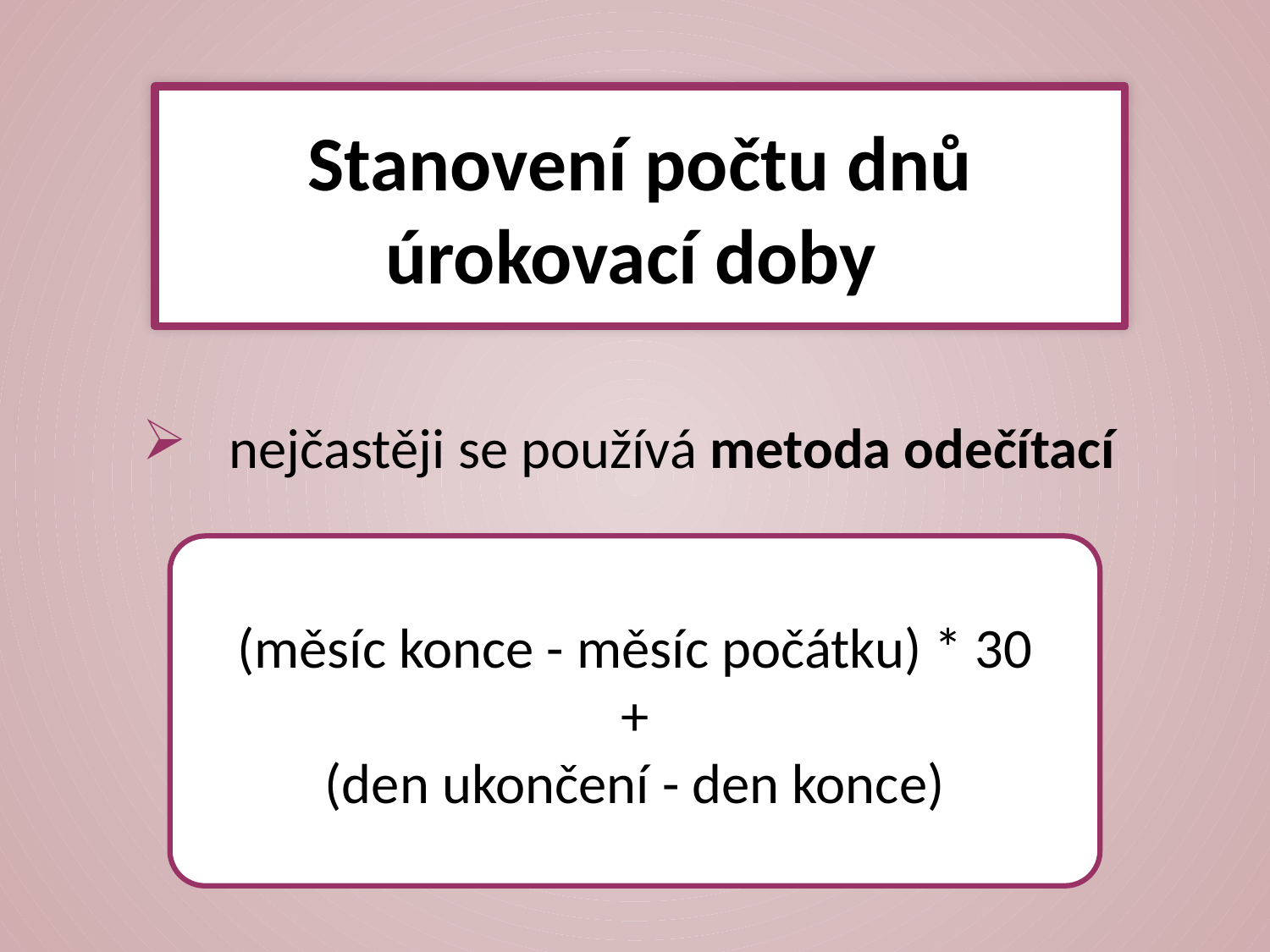

# Stanovení počtu dnů úrokovací doby
nejčastěji se používá metoda odečítací

(měsíc konce - měsíc počátku) * 30
+
(den ukončení - den konce)